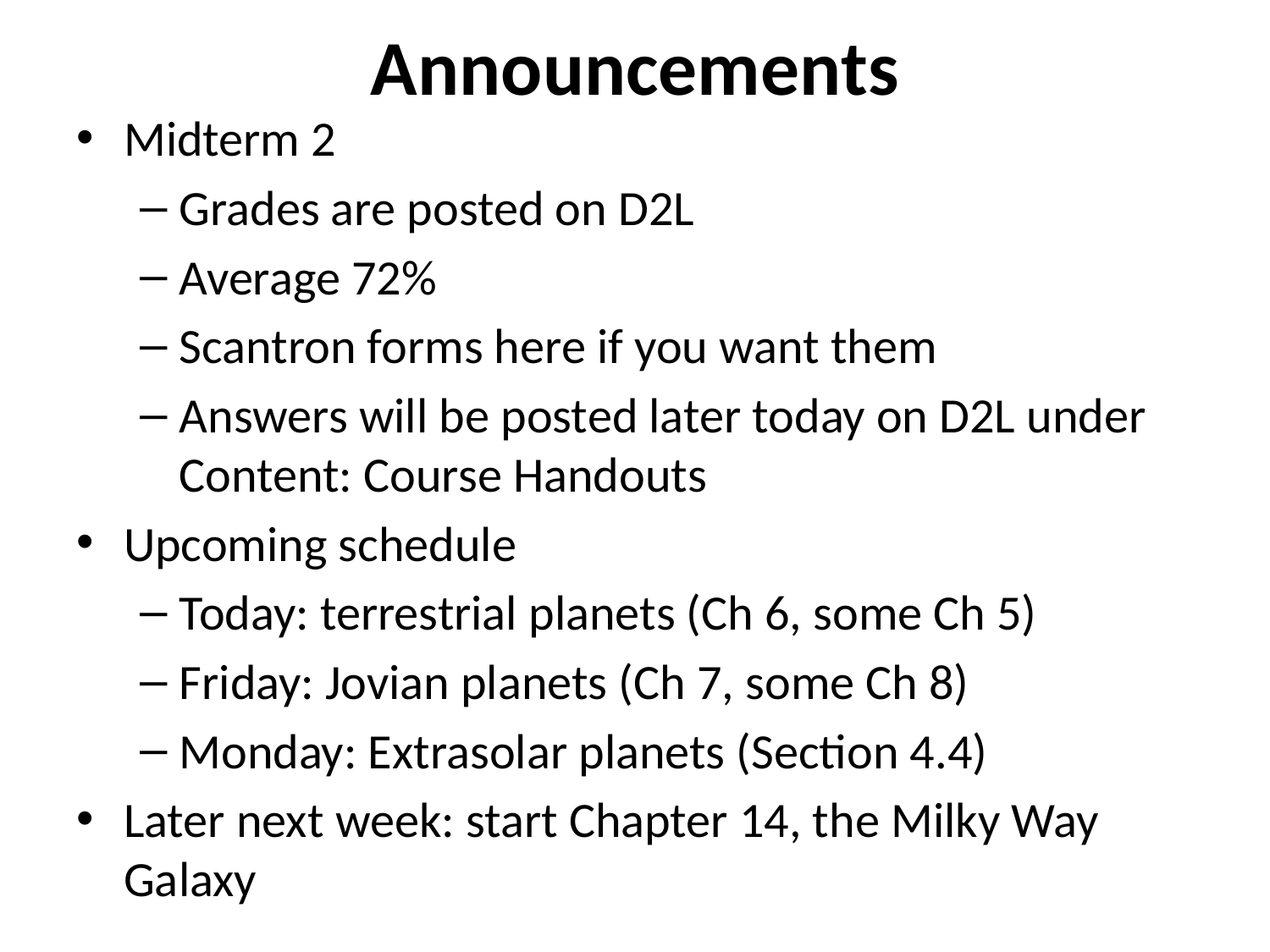

# Announcements
Midterm 2
Grades are posted on D2L
Average 72%
Scantron forms here if you want them
Answers will be posted later today on D2L under Content: Course Handouts
Upcoming schedule
Today: terrestrial planets (Ch 6, some Ch 5)
Friday: Jovian planets (Ch 7, some Ch 8)
Monday: Extrasolar planets (Section 4.4)
Later next week: start Chapter 14, the Milky Way Galaxy